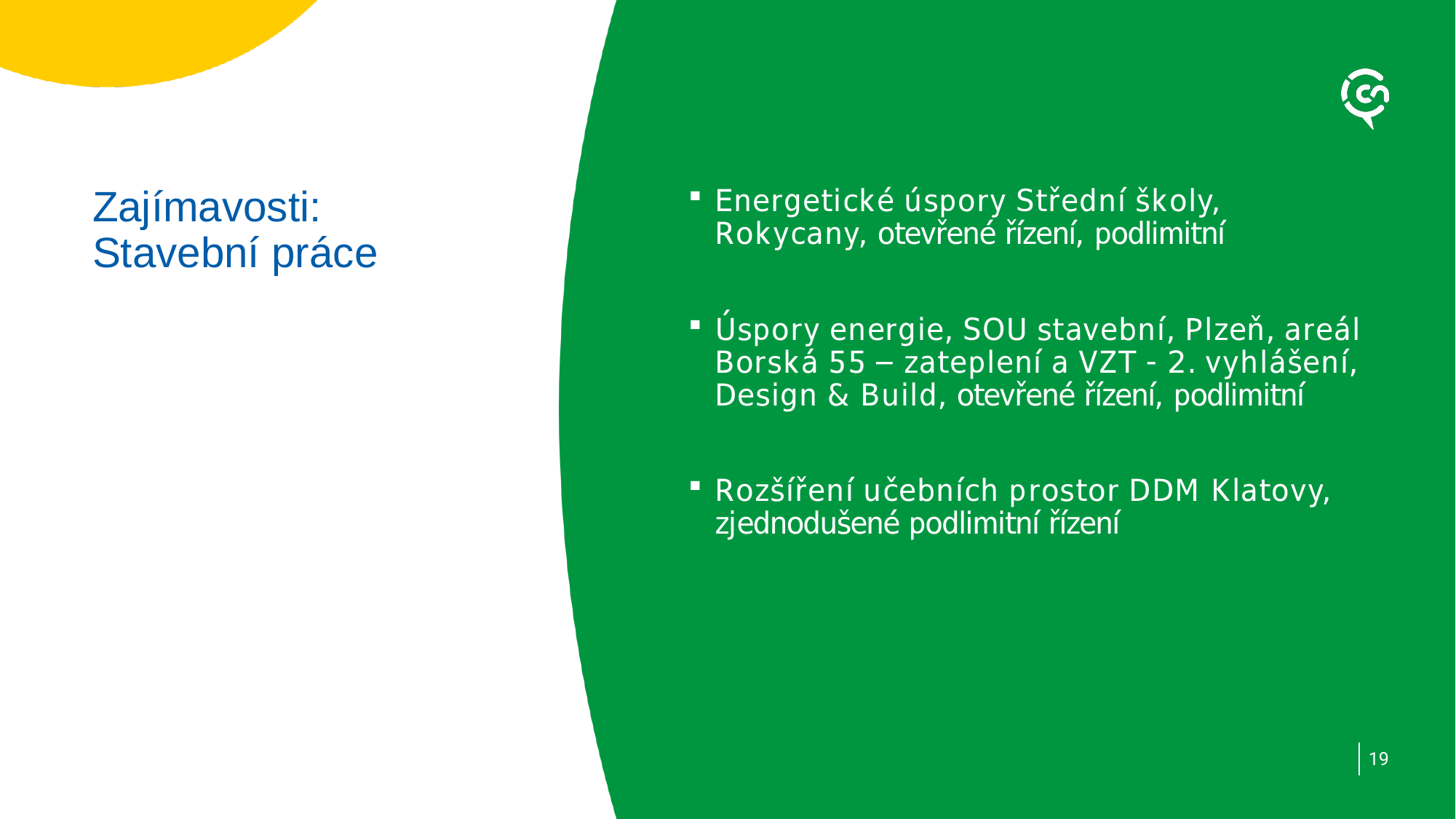

Energetické úspory Střední školy, Rokycany, otevřené řízení, podlimitní

Úspory energie, SOU stavební, Plzeň, areál Borská 55 – zateplení a VZT - 2. vyhlášení, Design & Build, otevřené řízení, podlimitní

Rozšíření učebních prostor DDM Klatovy, zjednodušené podlimitní řízení
# Zajímavosti: Stavební práce
19